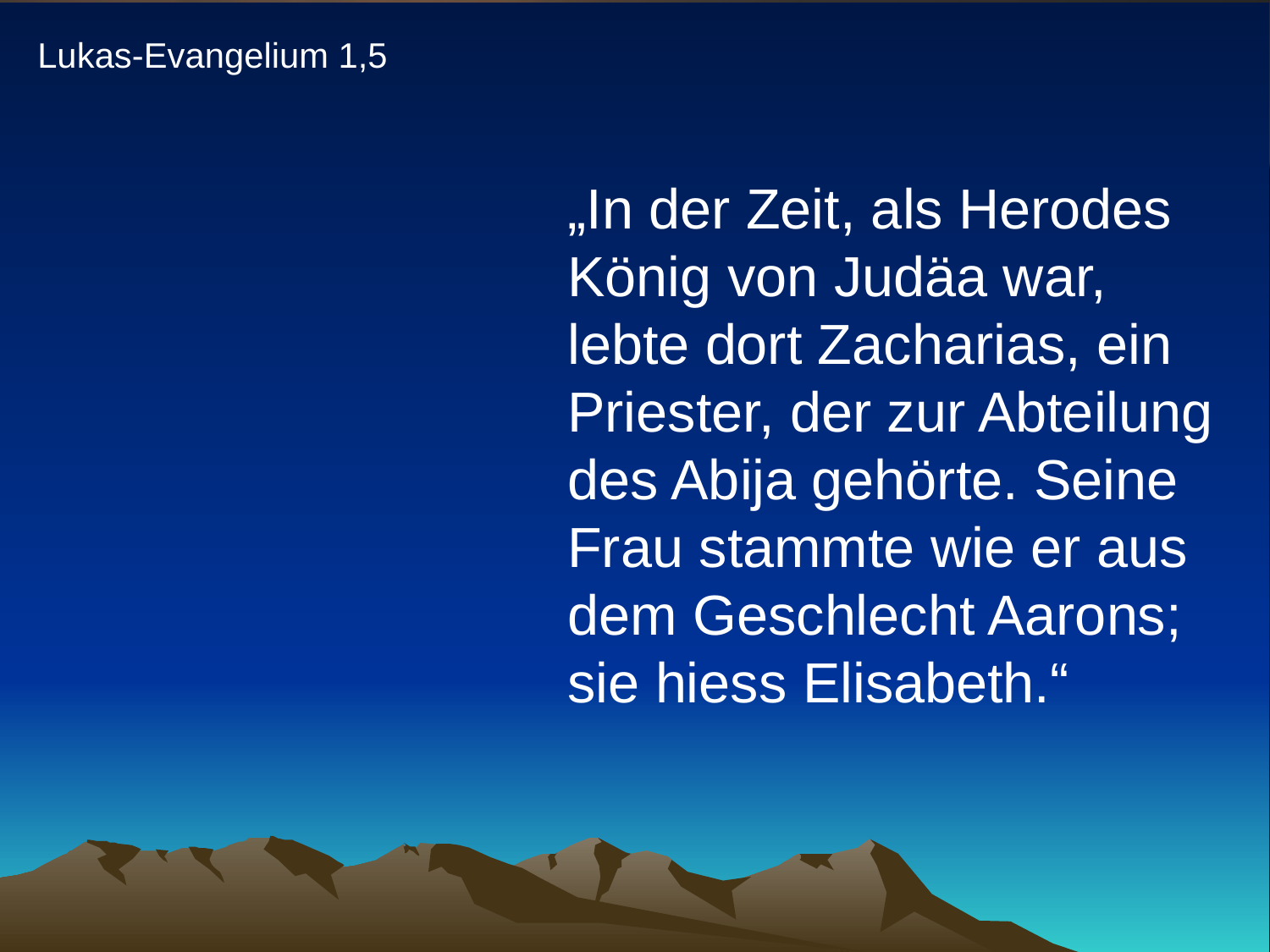

Lukas-Evangelium 1,5
# „In der Zeit, als Herodes König von Judäa war, lebte dort Zacharias, ein Priester, der zur Abteilung des Abija gehörte. Seine Frau stammte wie er aus dem Geschlecht Aarons; sie hiess Elisabeth.“